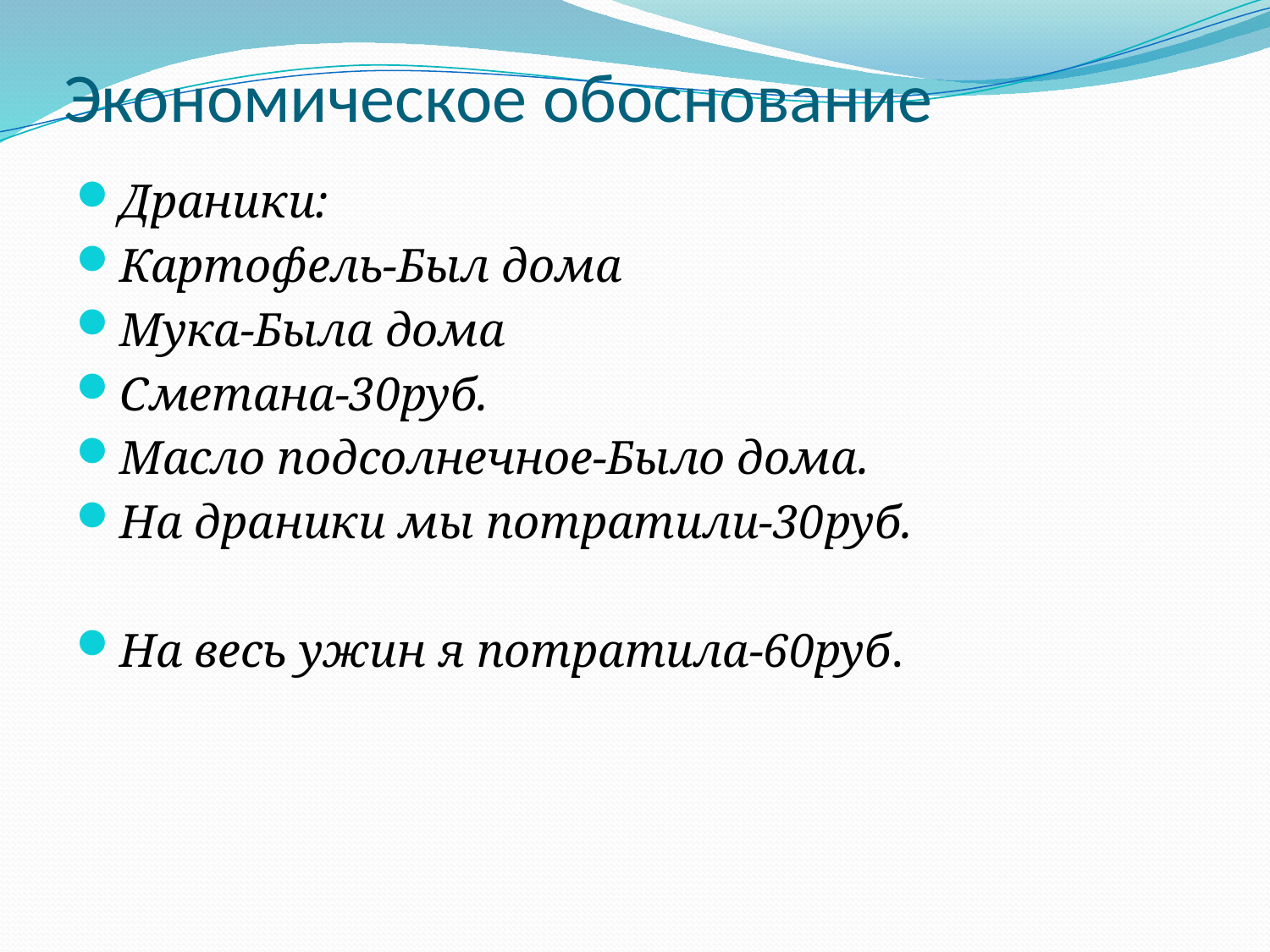

# Экономическое обоснование
Драники:
Картофель-Был дома
Мука-Была дома
Сметана-30руб.
Масло подсолнечное-Было дома.
На драники мы потратили-30руб.

На весь ужин я потратила-60руб.